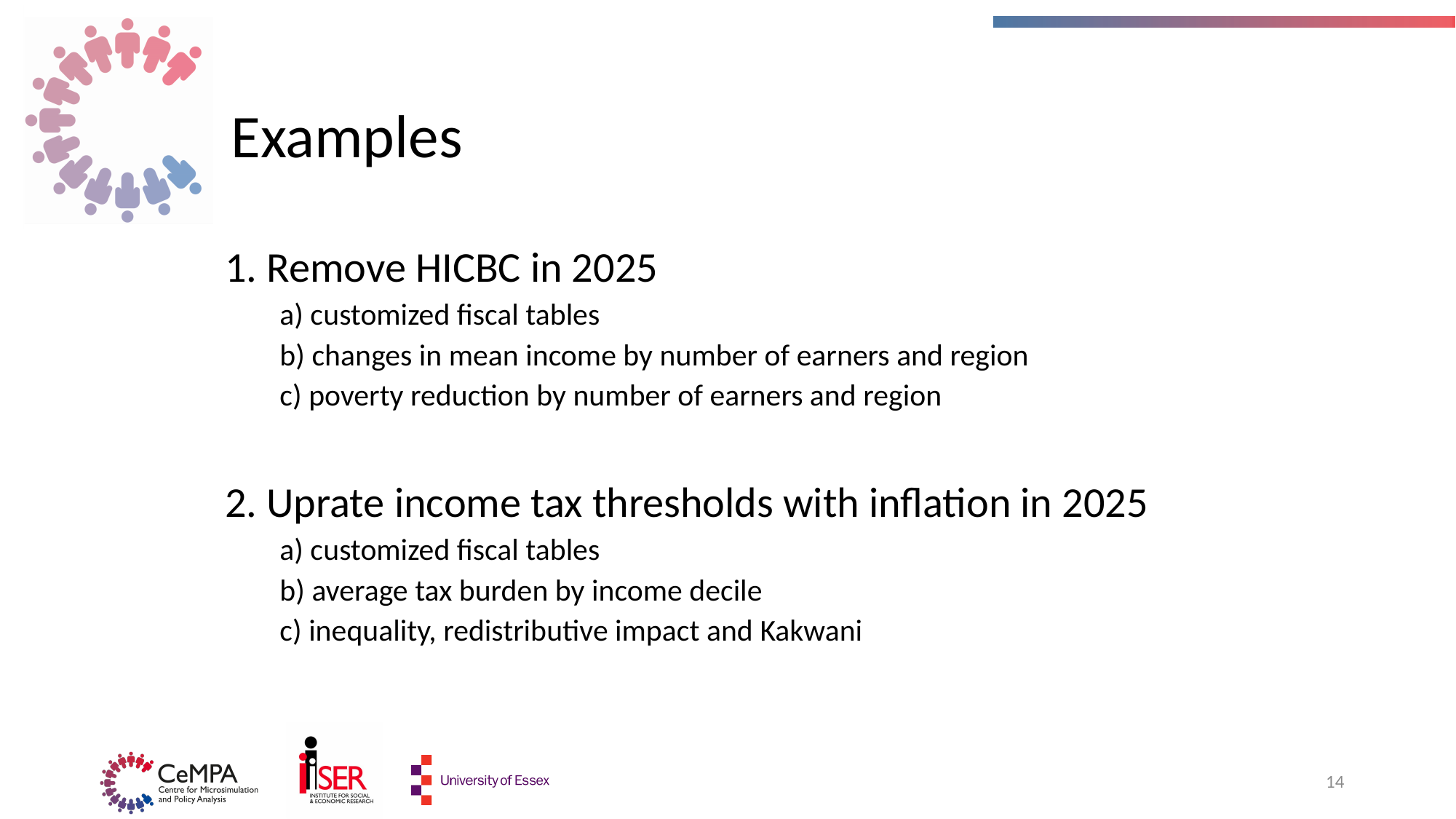

# Examples

1. Remove HICBC in 2025
a) customized fiscal tables
b) changes in mean income by number of earners and region
c) poverty reduction by number of earners and region

2. Uprate income tax thresholds with inflation in 2025
a) customized fiscal tables
b) average tax burden by income decile
c) inequality, redistributive impact and Kakwani

14